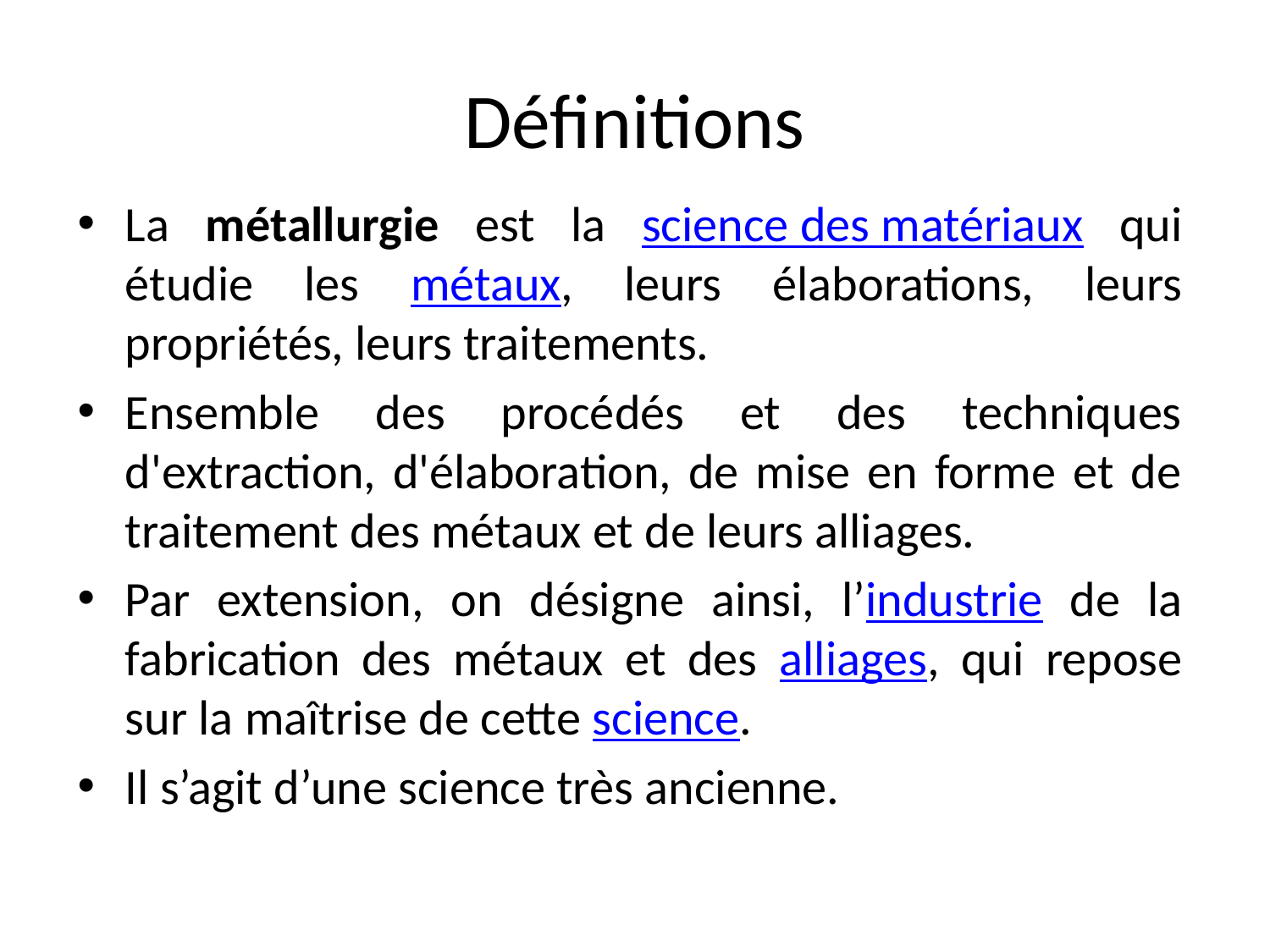

# Définitions
La métallurgie est la science des matériaux qui étudie les métaux, leurs élaborations, leurs propriétés, leurs traitements.
Ensemble des procédés et des techniques d'extraction, d'élaboration, de mise en forme et de traitement des métaux et de leurs alliages.
Par extension, on désigne ainsi, l’industrie de la fabrication des métaux et des alliages, qui repose sur la maîtrise de cette science.
Il s’agit d’une science très ancienne.